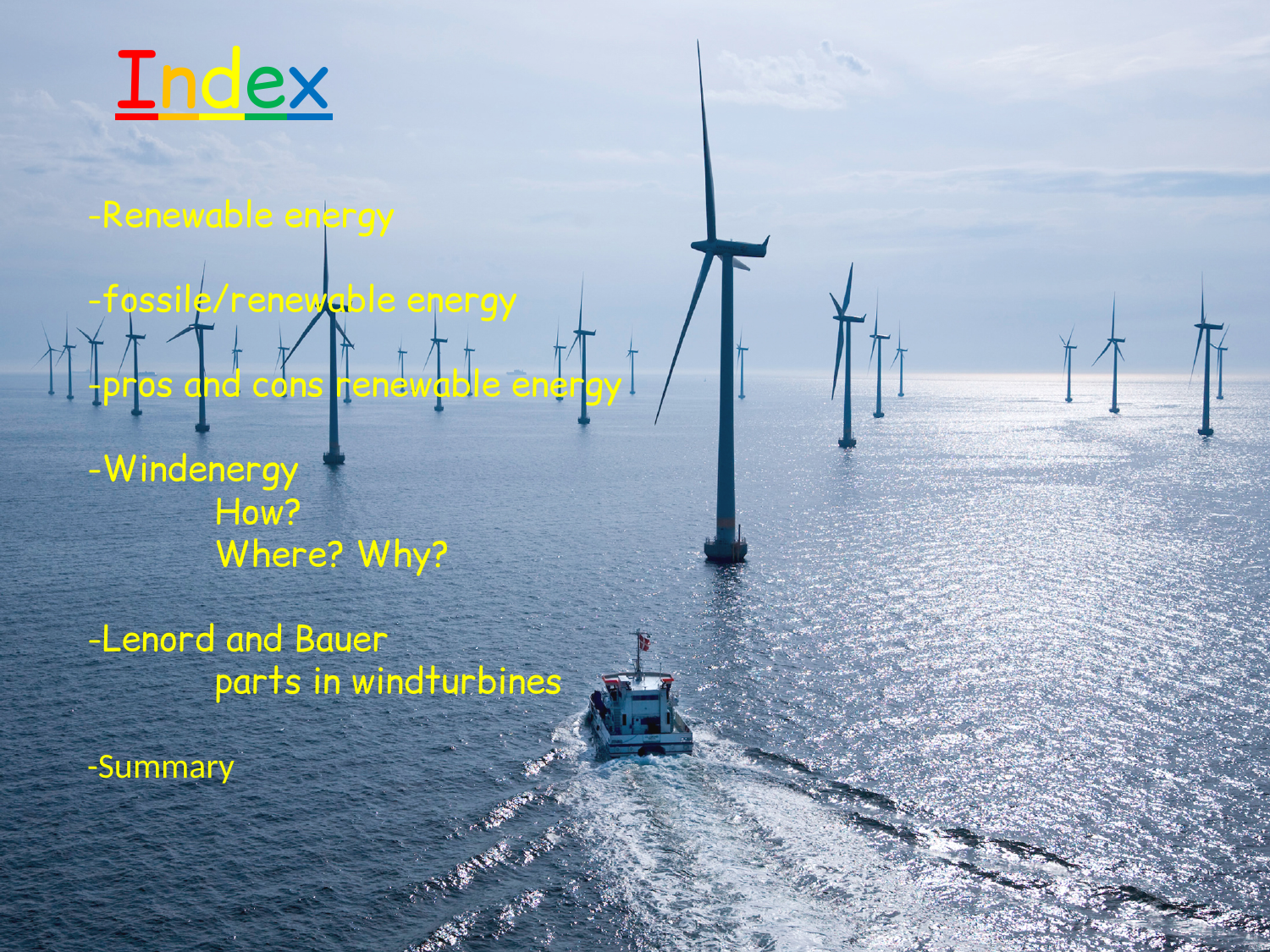

# Index
-Renewable energy

-fossile/renewable energy

-pros and cons renewable energy

-Windenergy
	How?
	Where? Why?

-Lenord and Bauer
	parts in windturbines

-Summary